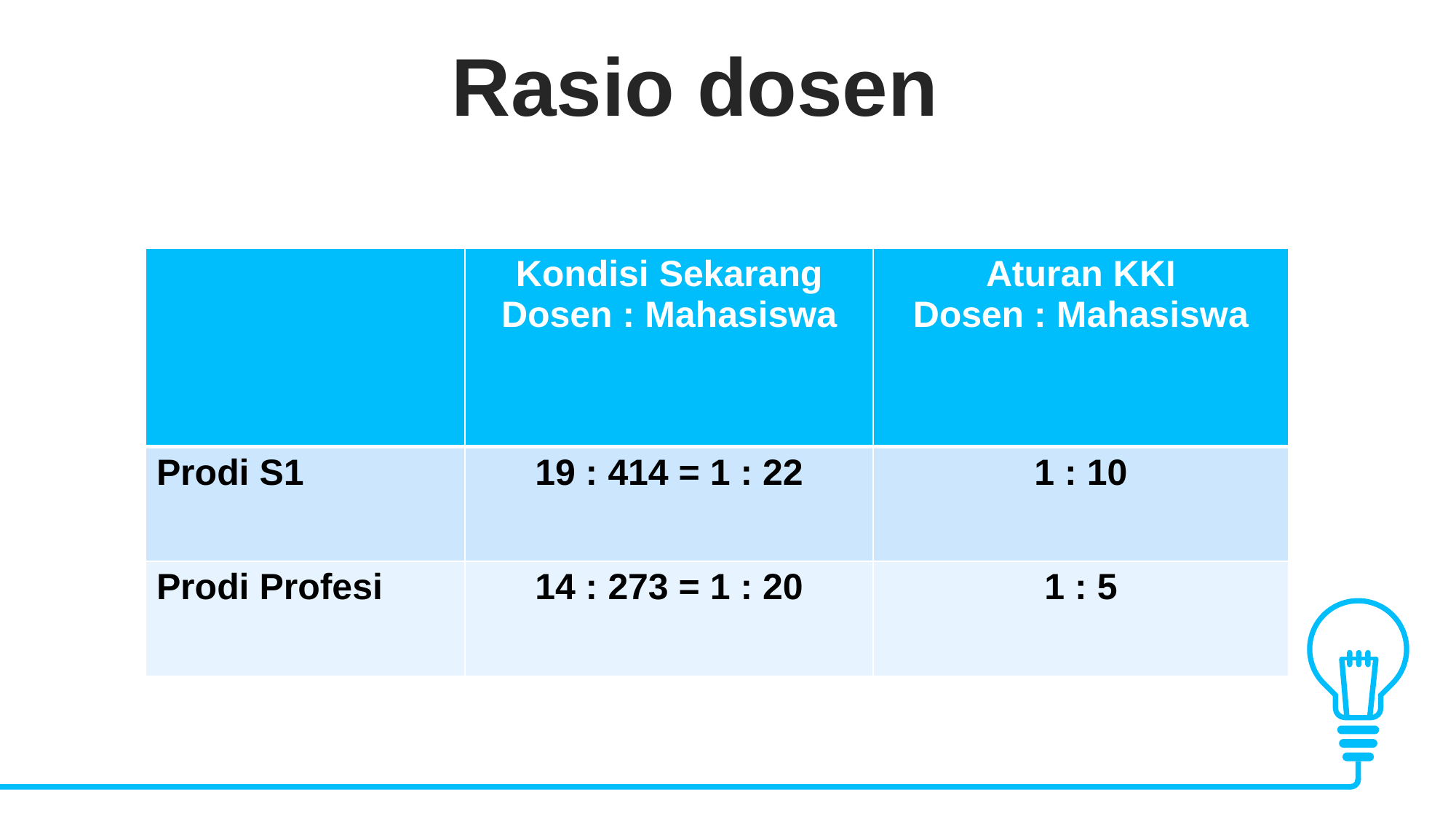

Rasio dosen

|  | Kondisi Sekarang Dosen : Mahasiswa | Aturan KKI Dosen : Mahasiswa |
| --- | --- | --- |
| Prodi S1 | 19 : 414 = 1 : 22 | 1 : 10 |
| Prodi Profesi | 14 : 273 = 1 : 20 | 1 : 5 |